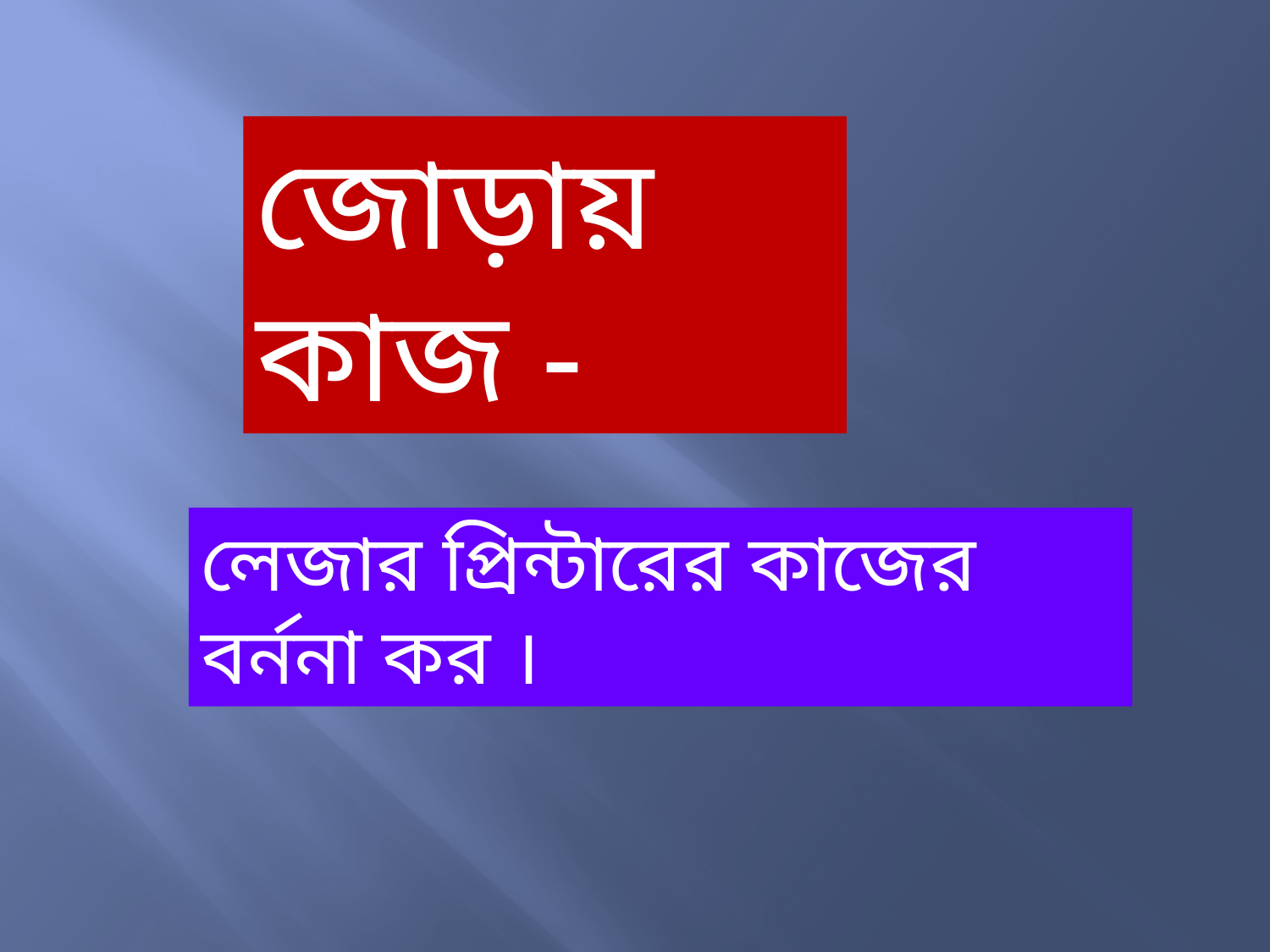

জোড়ায় কাজ -
লেজার প্রিন্টারের কাজের  বর্ননা কর ।